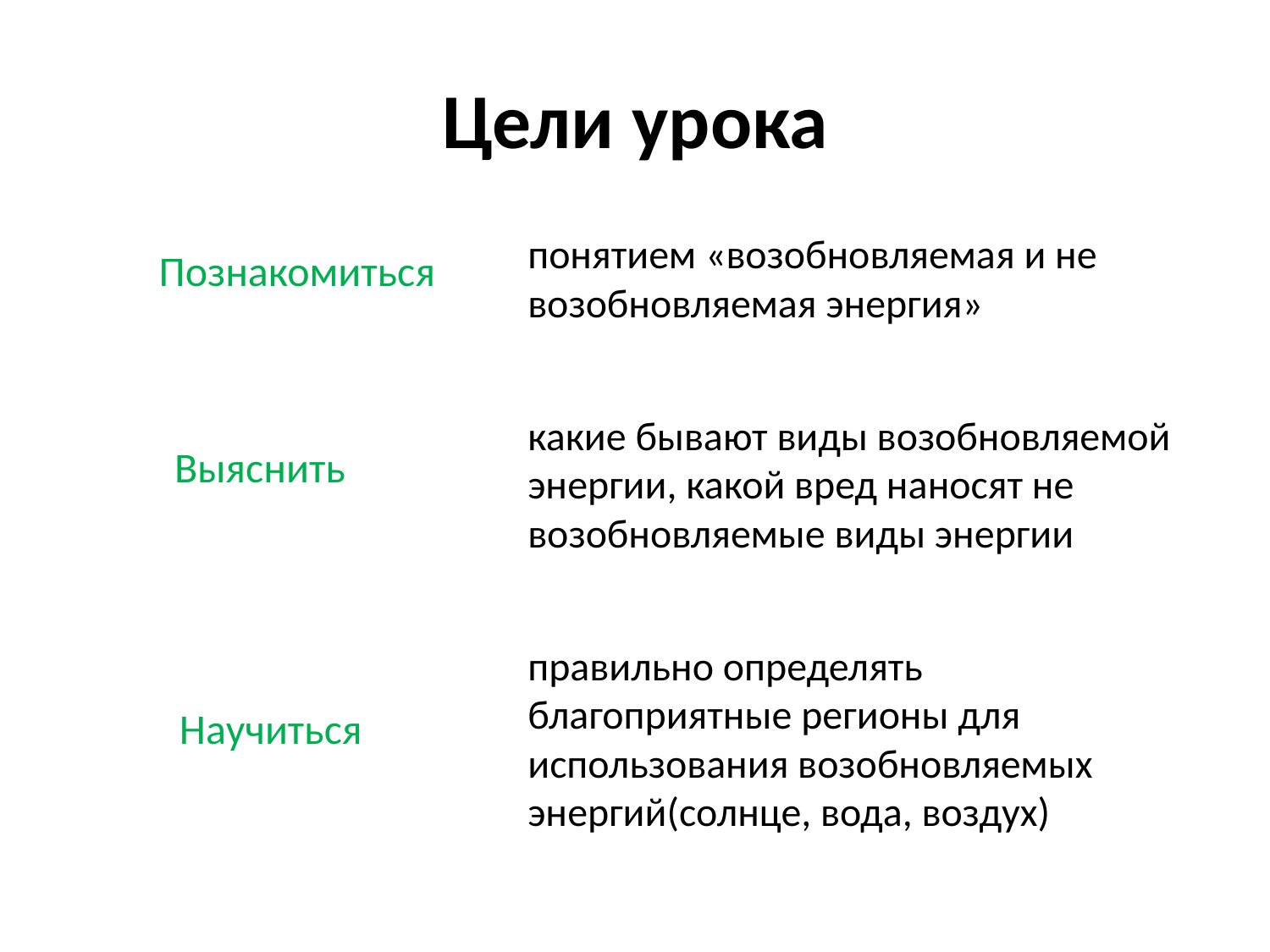

# Цели урока
понятием «возобновляемая и не возобновляемая энергия»

какие бывают виды возобновляемой энергии, какой вред наносят не возобновляемые виды энергии

правильно определять благоприятные регионы для использования возобновляемых энергий(солнце, вода, воздух)
Познакомиться
Выяснить
Научиться